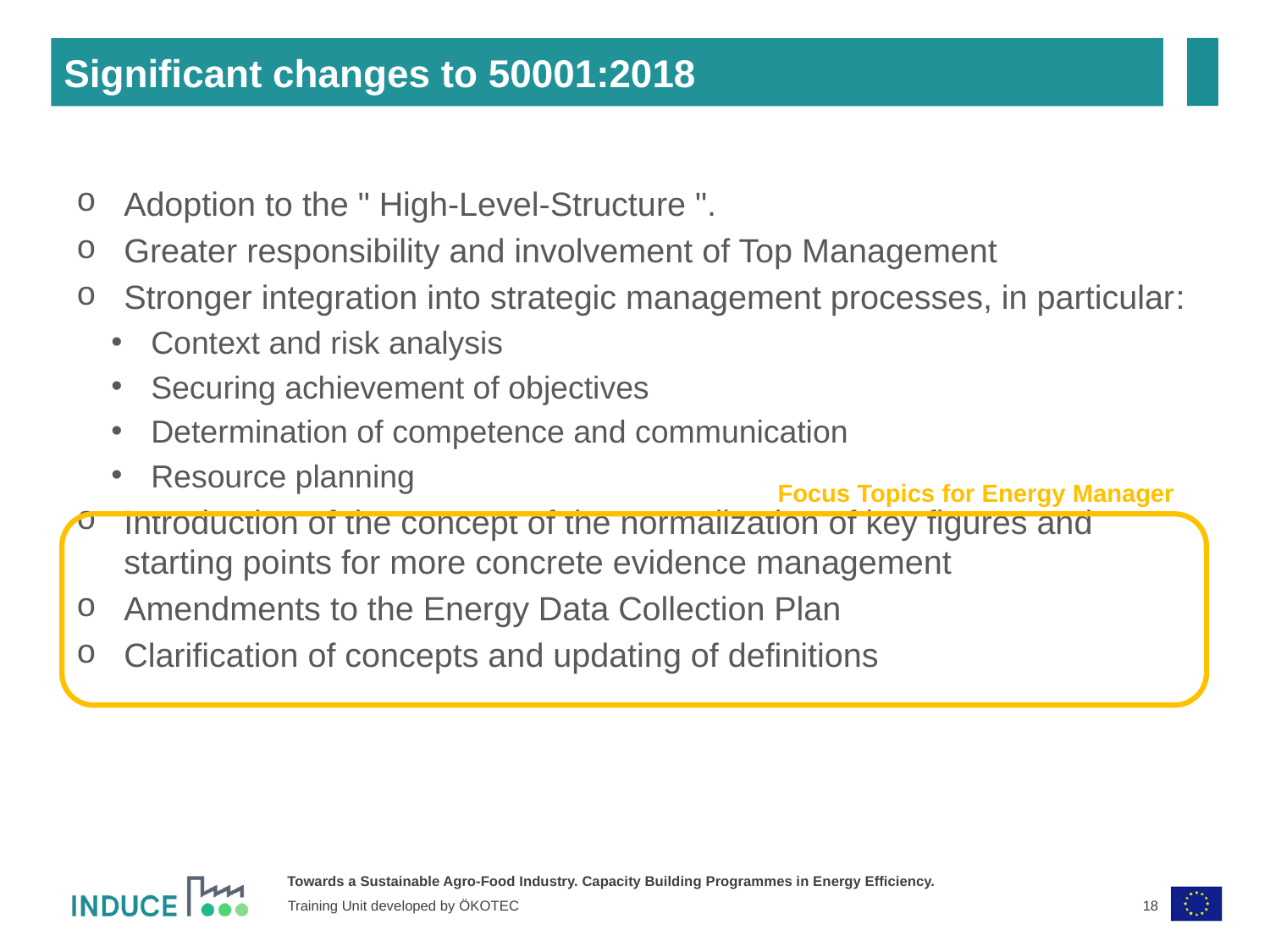

Significant changes to 50001:2018
Adoption to the " High-Level-Structure ".
Greater responsibility and involvement of Top Management
Stronger integration into strategic management processes, in particular:
Context and risk analysis
Securing achievement of objectives
Determination of competence and communication
Resource planning
Introduction of the concept of the normalization of key figures and starting points for more concrete evidence management
Amendments to the Energy Data Collection Plan
Clarification of concepts and updating of definitions

Focus Topics for Energy Manager

18
Training Unit developed by ÖKOTEC